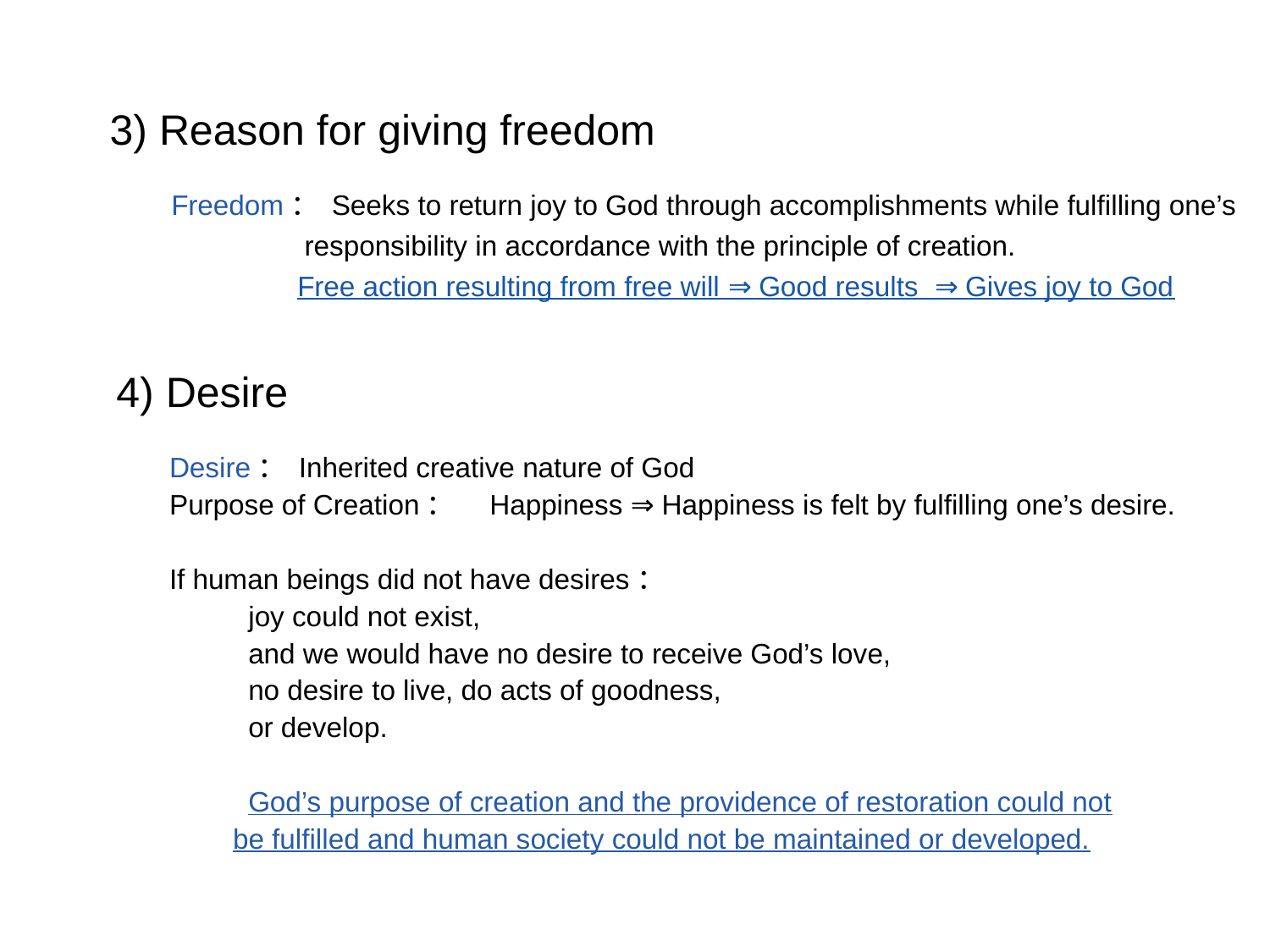

3) Reason for giving freedom
Freedom： Seeks to return joy to God through accomplishments while fulfilling one’s
                 responsibility in accordance with the principle of creation.
        Free action resulting from free will ⇒ Good results  ⇒ Gives joy to God
4) Desire
Desire： Inherited creative nature of God
Purpose of Creation：　Happiness ⇒ Happiness is felt by fulfilling one’s desire.

If human beings did not have desires：
  joy could not exist,
  and we would have no desire to receive God’s love,
  no desire to live, do acts of goodness,
  or develop.

  God’s purpose of creation and the providence of restoration could not
be fulfilled and human society could not be maintained or developed.